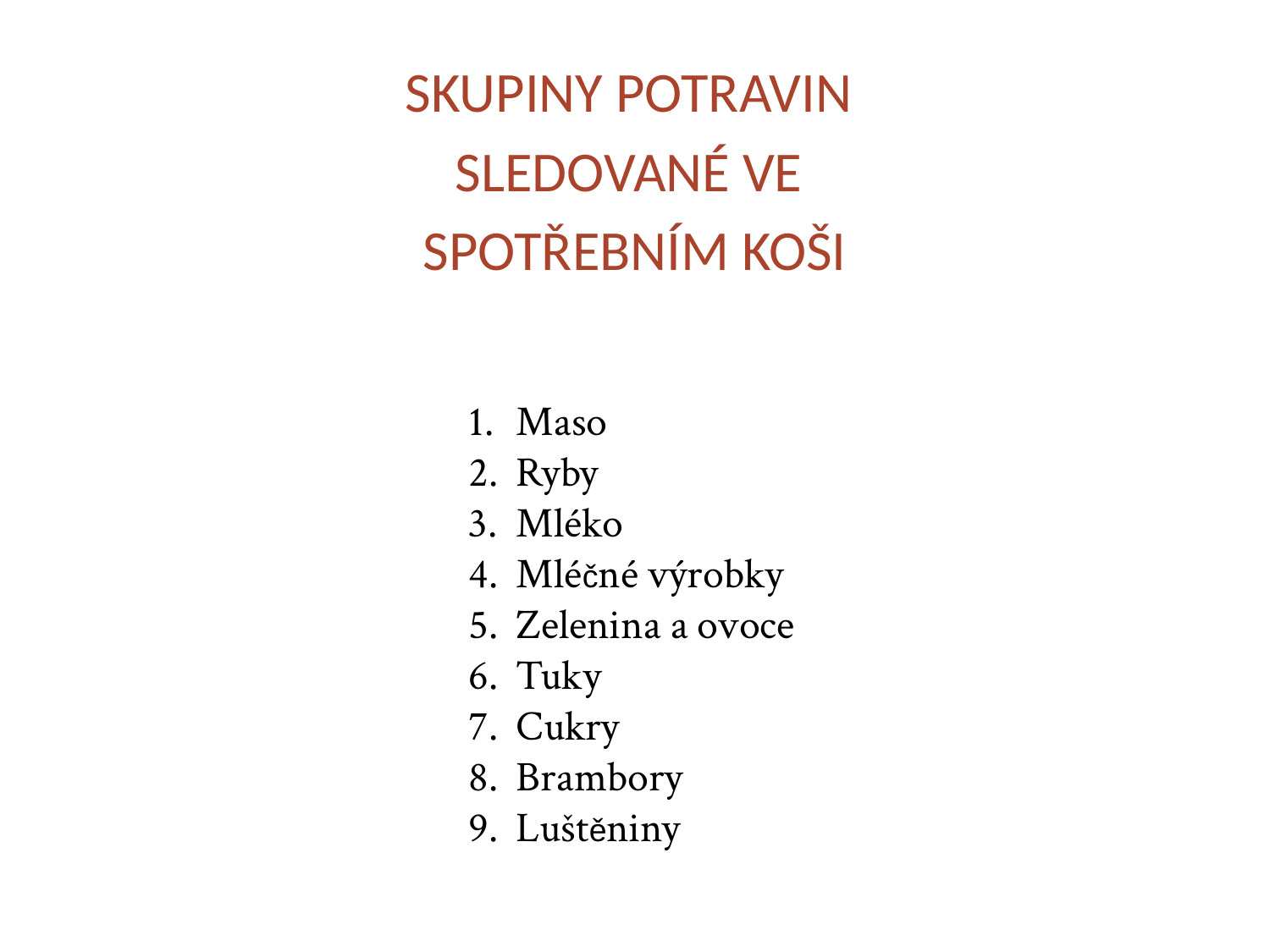

SKUPINY POTRAVIN
SLEDOVANÉ VE
SPOTŘEBNÍM KOŠI
Maso
Ryby
Mléko
Mléčné výrobky
Zelenina a ovoce
Tuky
Cukry
Brambory
Luštěniny